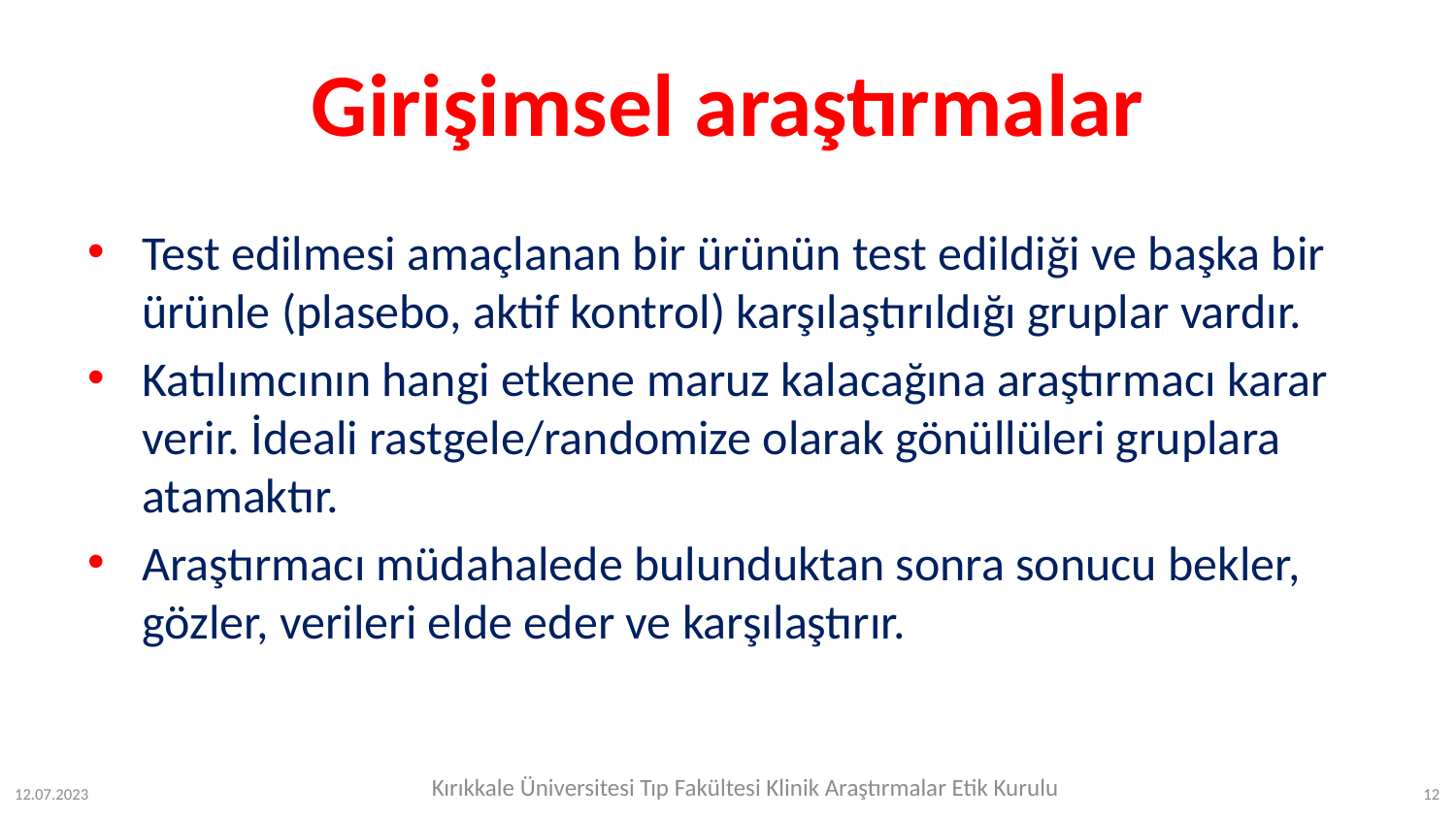

# Girişimsel araştırmalar
Test edilmesi amaçlanan bir ürünün test edildiği ve başka bir ürünle (plasebo, aktif kontrol) karşılaştırıldığı gruplar vardır.
Katılımcının hangi etkene maruz kalacağına araştırmacı karar verir. İdeali rastgele/randomize olarak gönüllüleri gruplara atamaktır.
Araştırmacı müdahalede bulunduktan sonra sonucu bekler, gözler, verileri elde eder ve karşılaştırır.

Kırıkkale Üniversitesi Tıp Fakültesi Klinik Araştırmalar Etik Kurulu
12.07.2023
12